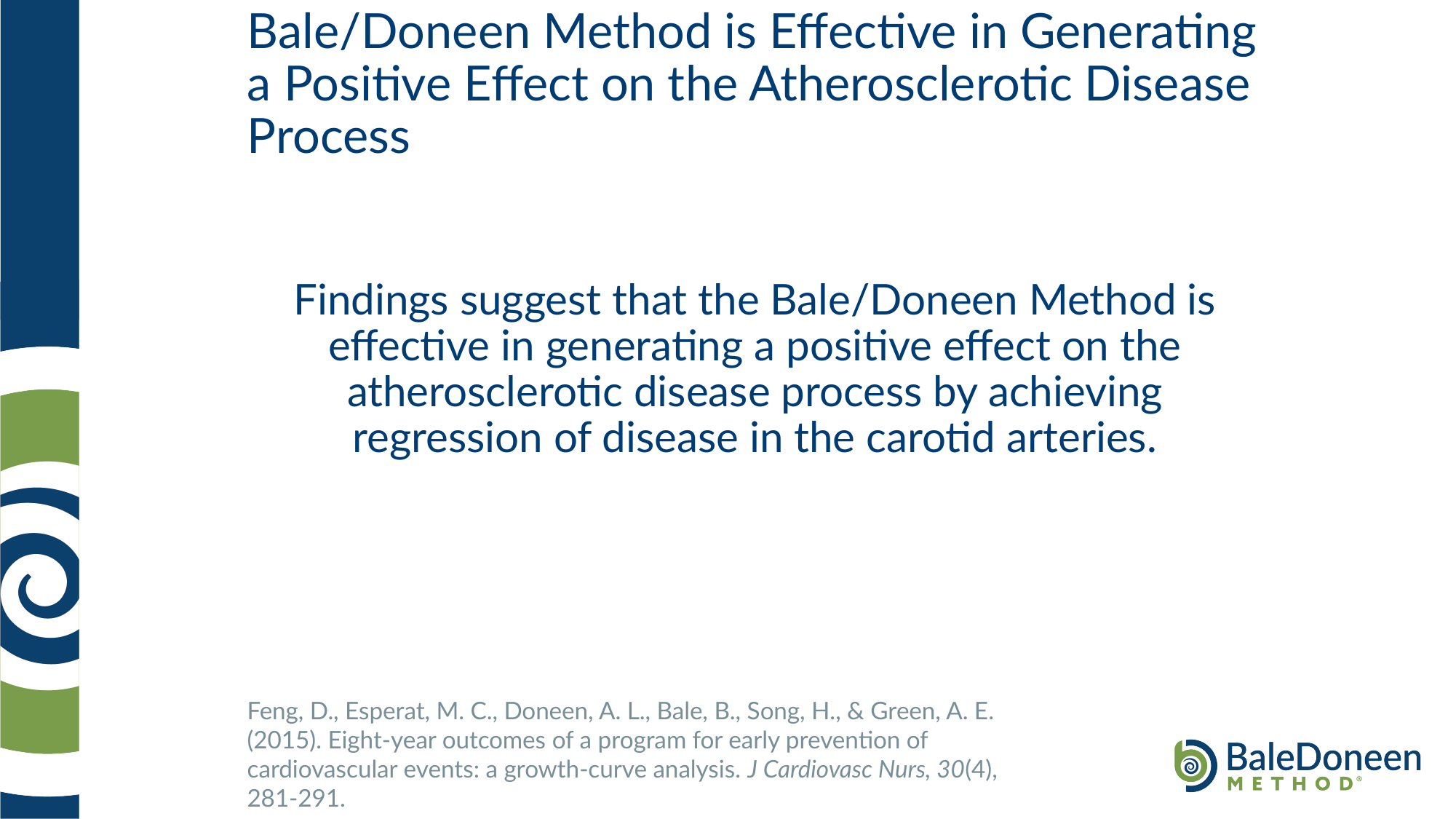

# Bale/Doneen Method is Effective in Generating a Positive Effect on the Atherosclerotic Disease Process
Findings suggest that the Bale/Doneen Method is effective in generating a positive effect on the atherosclerotic disease process by achieving regression of disease in the carotid arteries.

Feng, D., Esperat, M. C., Doneen, A. L., Bale, B., Song, H., & Green, A. E. (2015). Eight-year outcomes of a program for early prevention of cardiovascular events: a growth-curve analysis. J Cardiovasc Nurs, 30(4), 281-291.